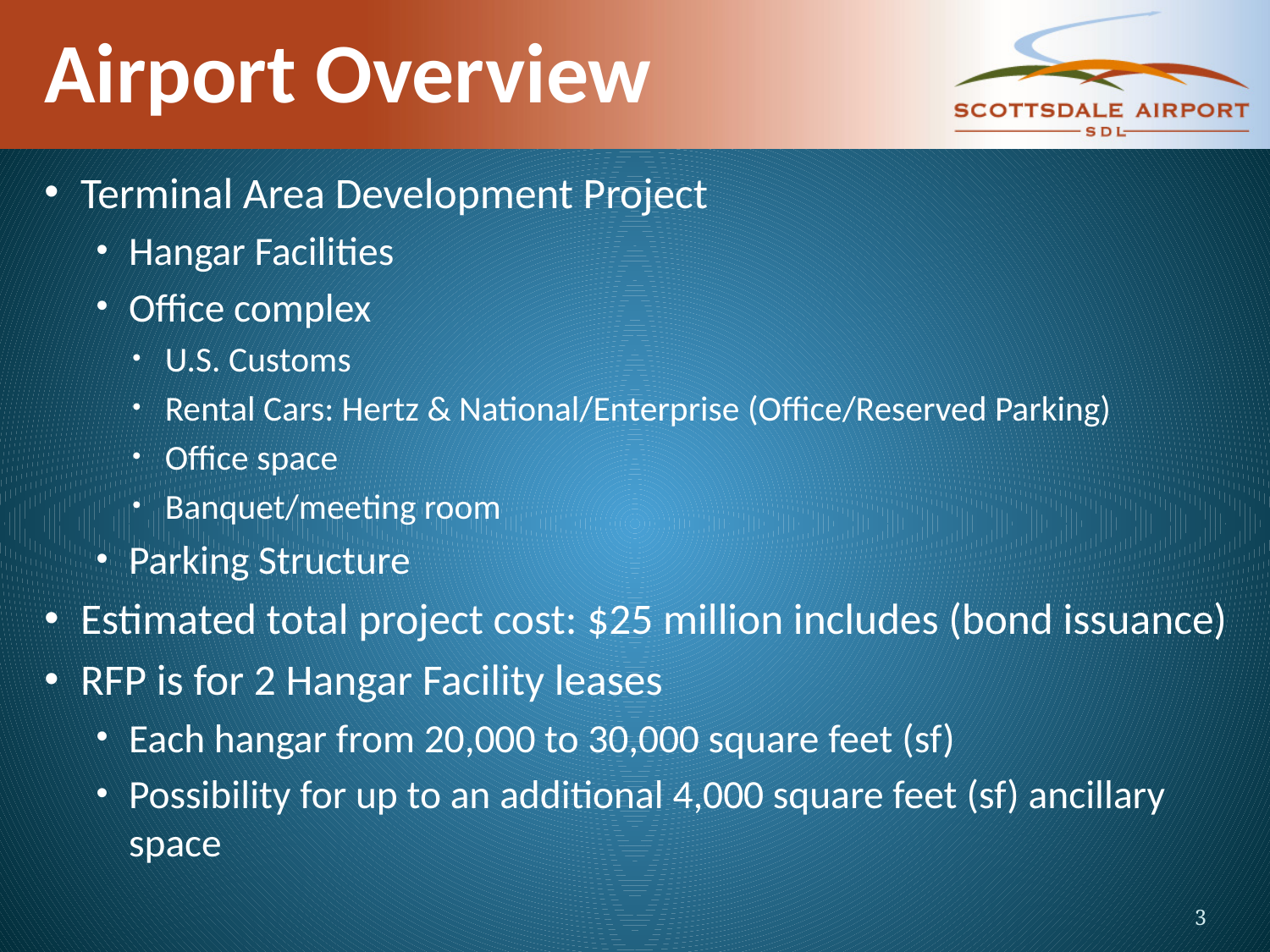

Airport Overview
Terminal Area Development Project
Hangar Facilities
Office complex
U.S. Customs
Rental Cars: Hertz & National/Enterprise (Office/Reserved Parking)
Office space
Banquet/meeting room
Parking Structure
Estimated total project cost: $25 million includes (bond issuance)
RFP is for 2 Hangar Facility leases
Each hangar from 20,000 to 30,000 square feet (sf)
Possibility for up to an additional 4,000 square feet (sf) ancillary space

3